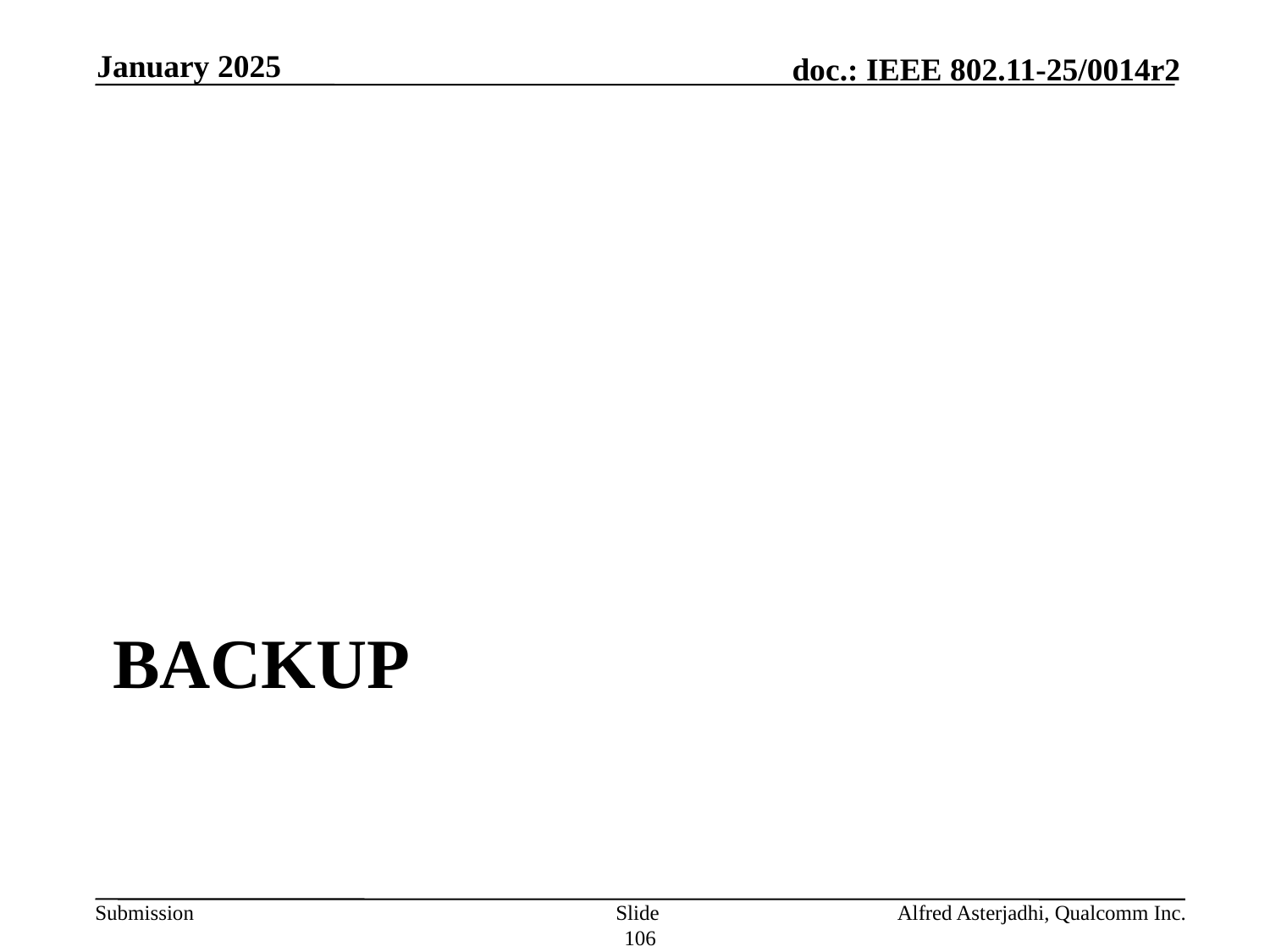

January 2025
# backup
Slide 106
Alfred Asterjadhi, Qualcomm Inc.